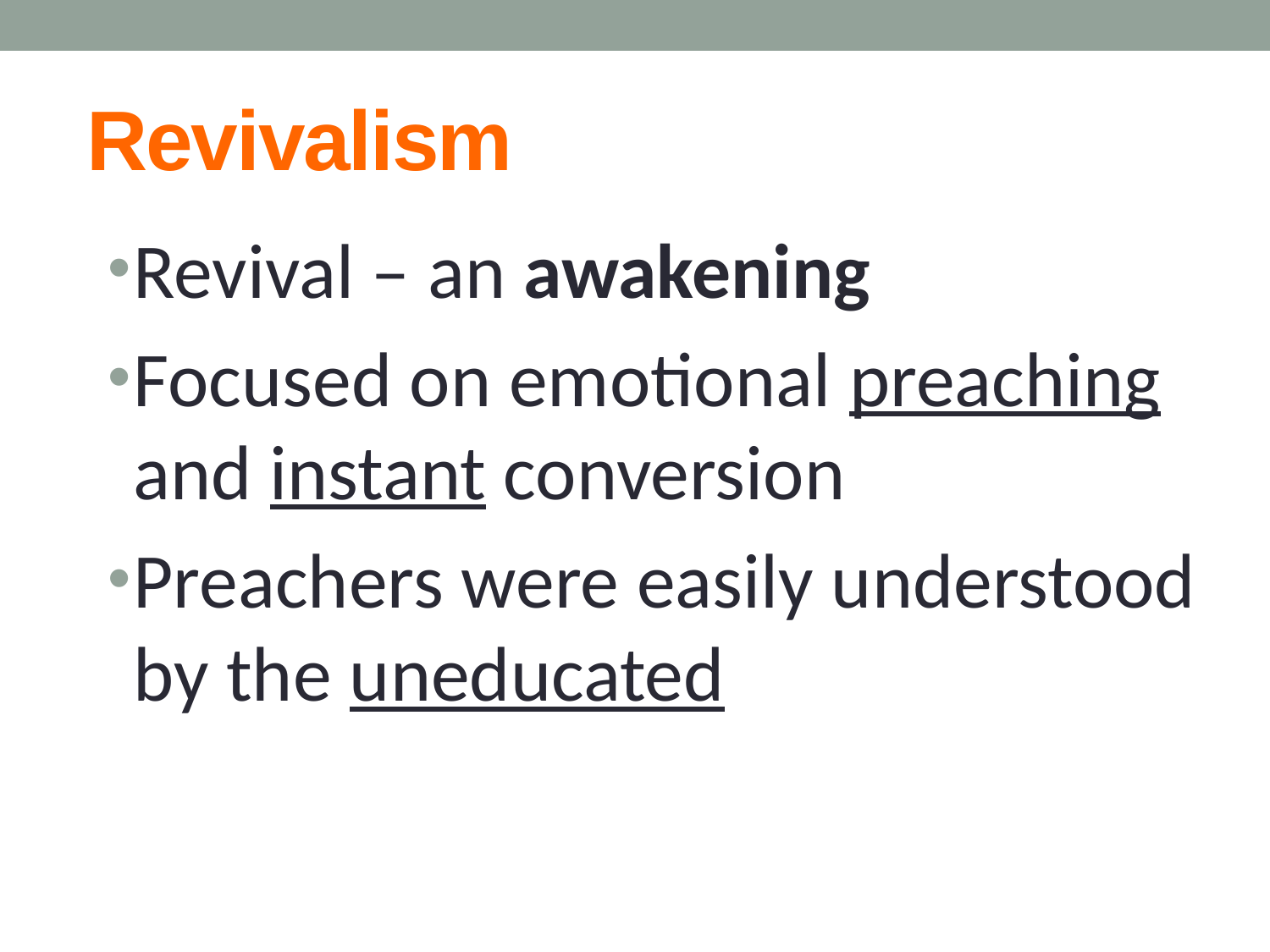

# Revivalism

Revival – an awakening
Focused on emotional preaching and instant conversion
Preachers were easily understood by the uneducated